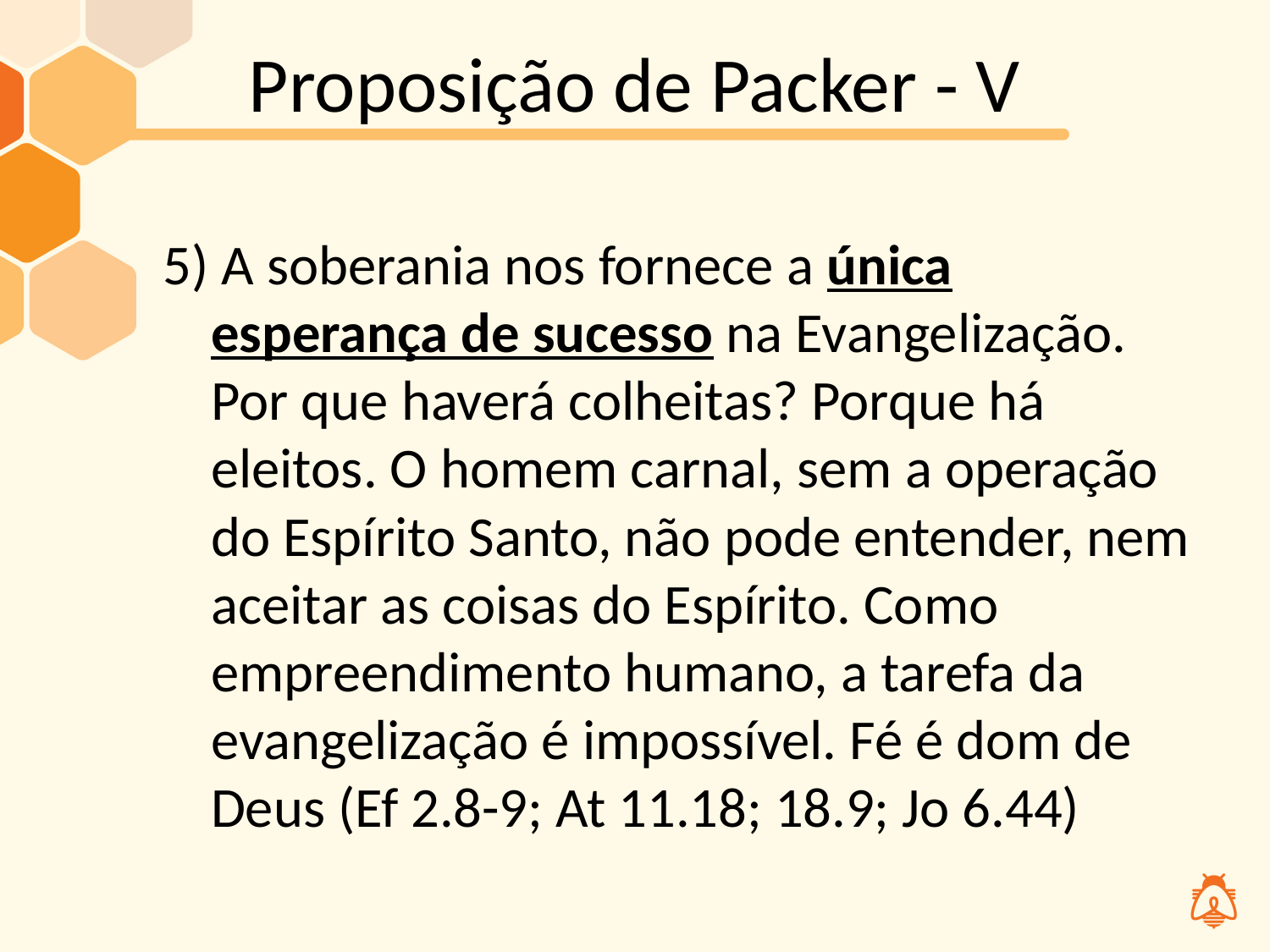

# Proposição de Packer - V
5) A soberania nos fornece a única esperança de sucesso na Evangelização. Por que haverá colheitas? Porque há eleitos. O homem carnal, sem a operação do Espírito Santo, não pode entender, nem aceitar as coisas do Espírito. Como empreendimento humano, a tarefa da evangelização é impossível. Fé é dom de Deus (Ef 2.8-9; At 11.18; 18.9; Jo 6.44)